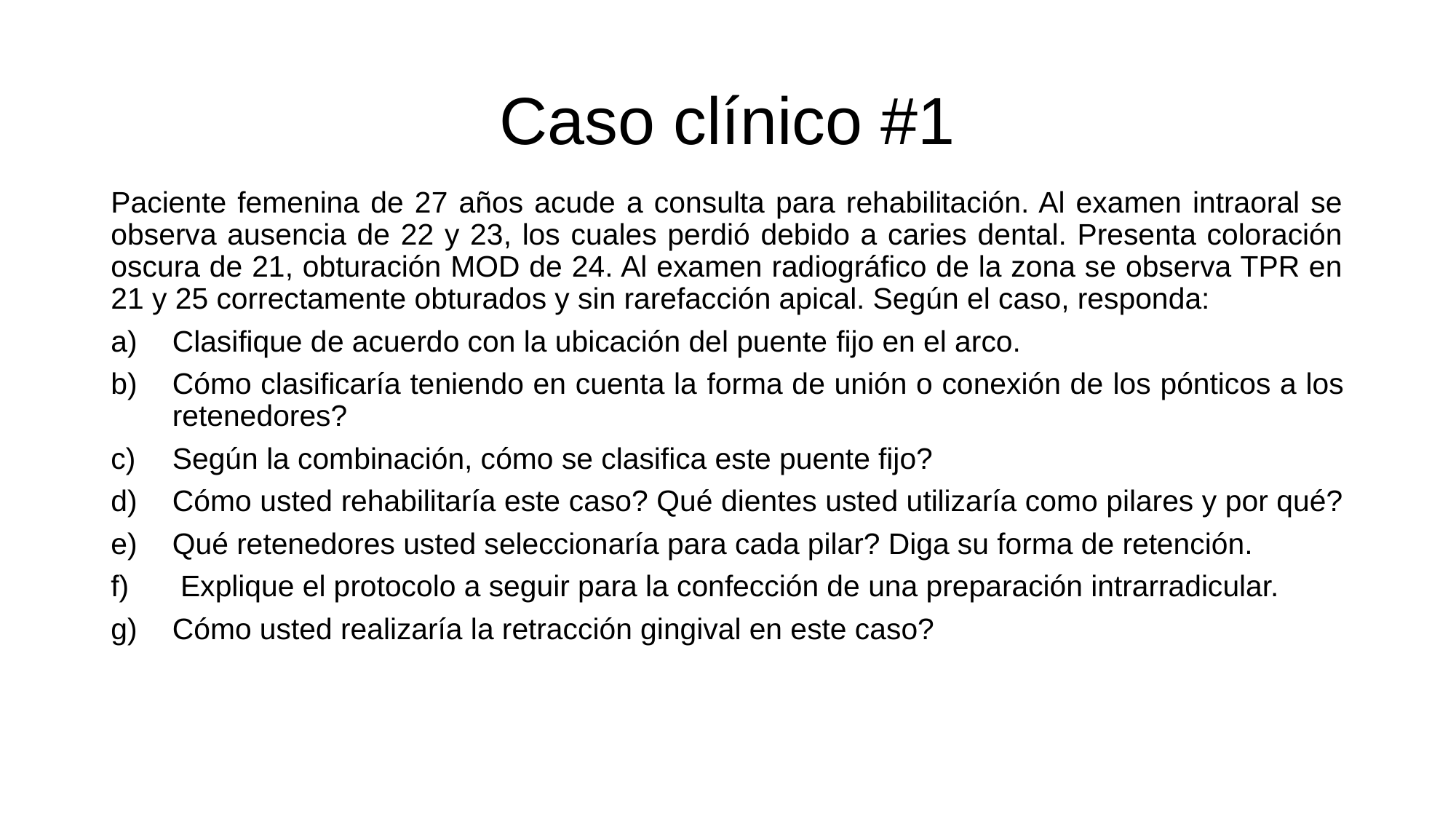

# Caso clínico #1
Paciente femenina de 27 años acude a consulta para rehabilitación. Al examen intraoral se observa ausencia de 22 y 23, los cuales perdió debido a caries dental. Presenta coloración oscura de 21, obturación MOD de 24. Al examen radiográfico de la zona se observa TPR en 21 y 25 correctamente obturados y sin rarefacción apical. Según el caso, responda:
Clasifique de acuerdo con la ubicación del puente fijo en el arco.
Cómo clasificaría teniendo en cuenta la forma de unión o conexión de los pónticos a los retenedores?
Según la combinación, cómo se clasifica este puente fijo?
Cómo usted rehabilitaría este caso? Qué dientes usted utilizaría como pilares y por qué?
Qué retenedores usted seleccionaría para cada pilar? Diga su forma de retención.
 Explique el protocolo a seguir para la confección de una preparación intrarradicular.
Cómo usted realizaría la retracción gingival en este caso?